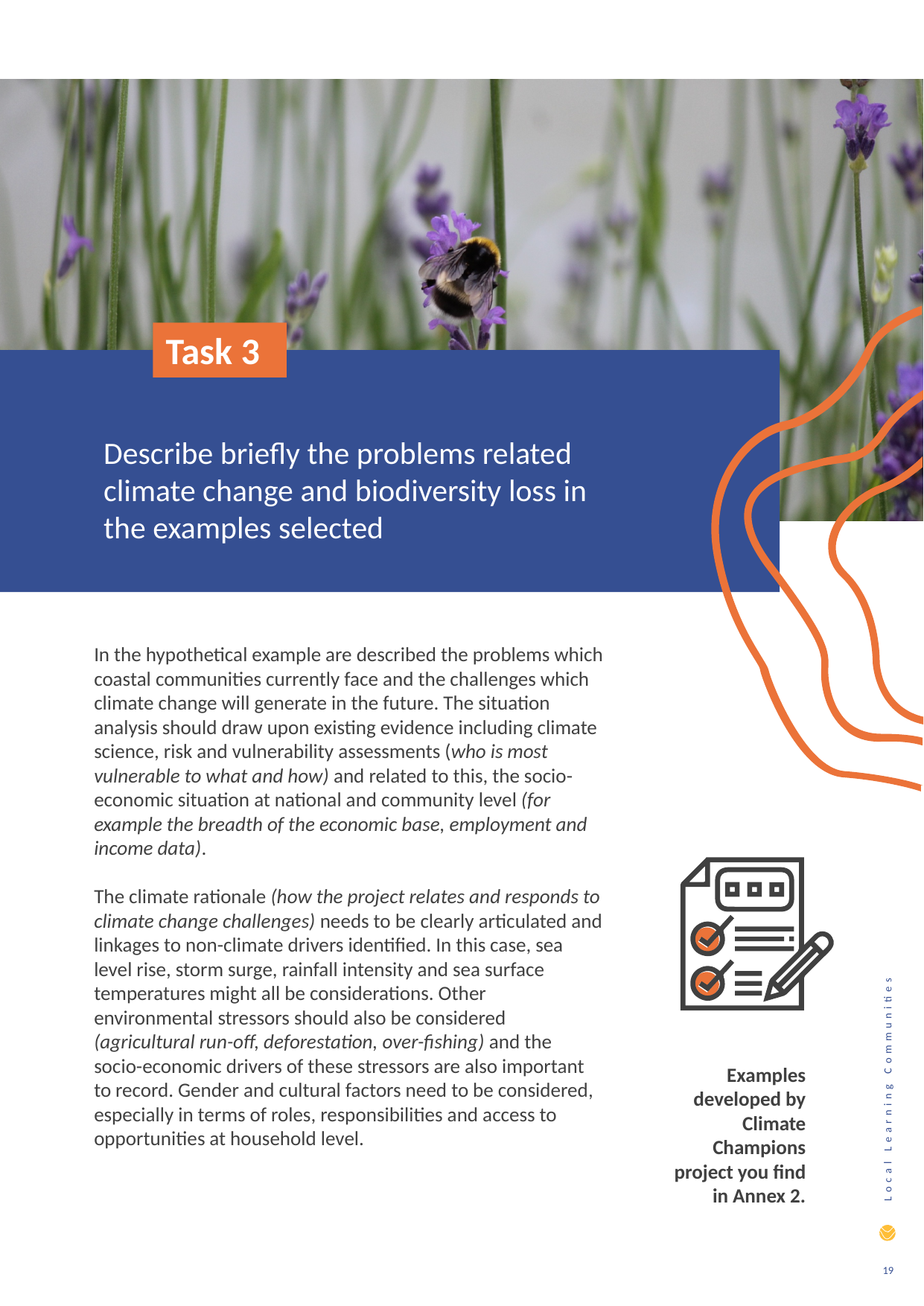

Task 3

Describe briefly the problems related climate change and biodiversity loss in the examples selected

In the hypothetical example are described the problems which coastal communities currently face and the challenges which climate change will generate in the future. The situation analysis should draw upon existing evidence including climate science, risk and vulnerability assessments (who is most vulnerable to what and how) and related to this, the socio-economic situation at national and community level (for example the breadth of the economic base, employment and income data).

The climate rationale (how the project relates and responds to climate change challenges) needs to be clearly articulated and linkages to non-climate drivers identified. In this case, sea level rise, storm surge, rainfall intensity and sea surface temperatures might all be considerations. Other environmental stressors should also be considered (agricultural run-off, deforestation, over-fishing) and the socio-economic drivers of these stressors are also important to record. Gender and cultural factors need to be considered, especially in terms of roles, responsibilities and access to opportunities at household level.

Examples developed by Climate Champions project you find in Annex 2.
19